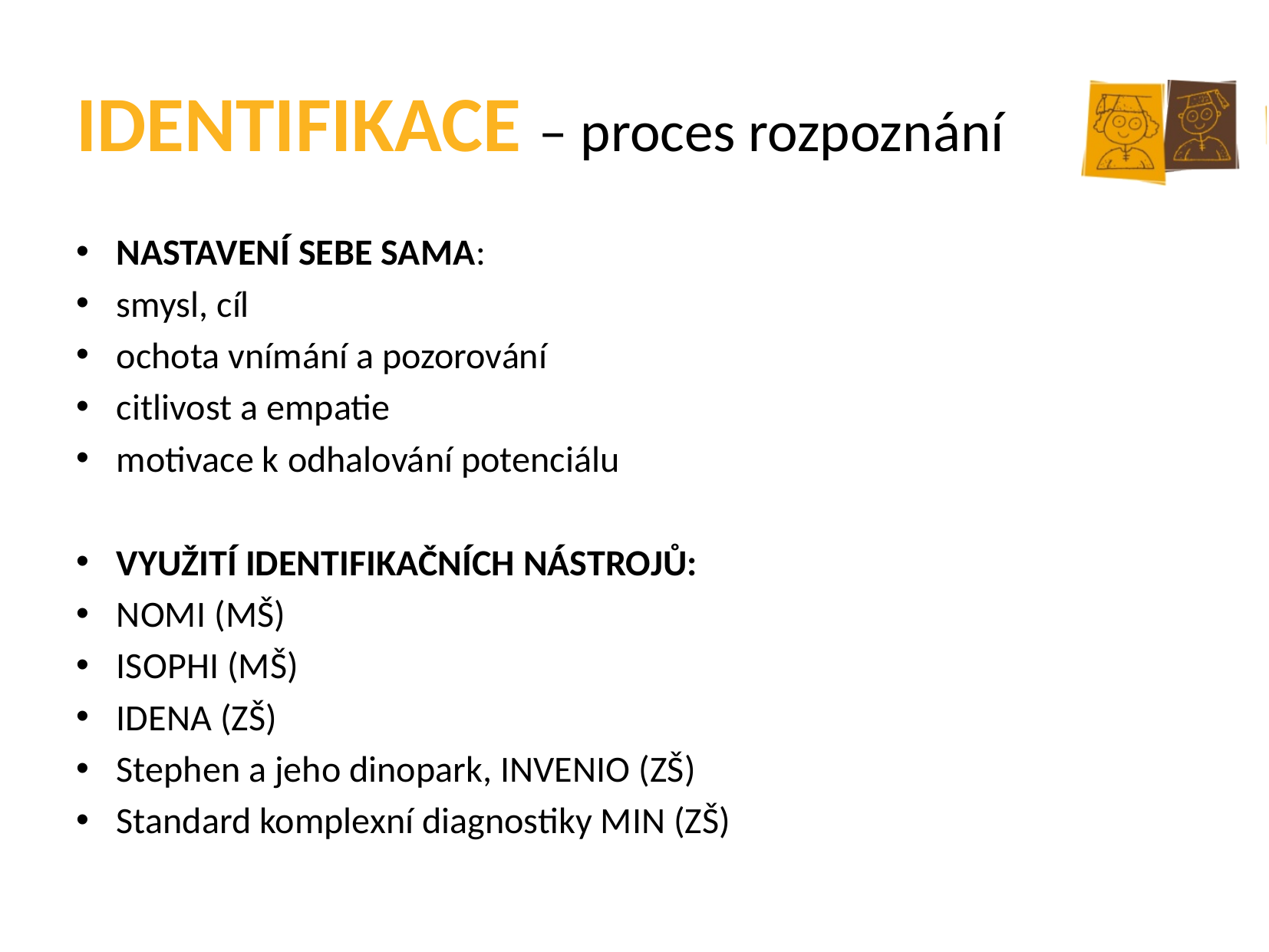

# IDENTIFIKACE – proces rozpoznání
NASTAVENÍ SEBE SAMA:
smysl, cíl
ochota vnímání a pozorování
citlivost a empatie
motivace k odhalování potenciálu

VYUŽITÍ IDENTIFIKAČNÍCH NÁSTROJŮ:
NOMI (MŠ)
ISOPHI (MŠ)
IDENA (ZŠ)
Stephen a jeho dinopark, INVENIO (ZŠ)
Standard komplexní diagnostiky MIN (ZŠ)